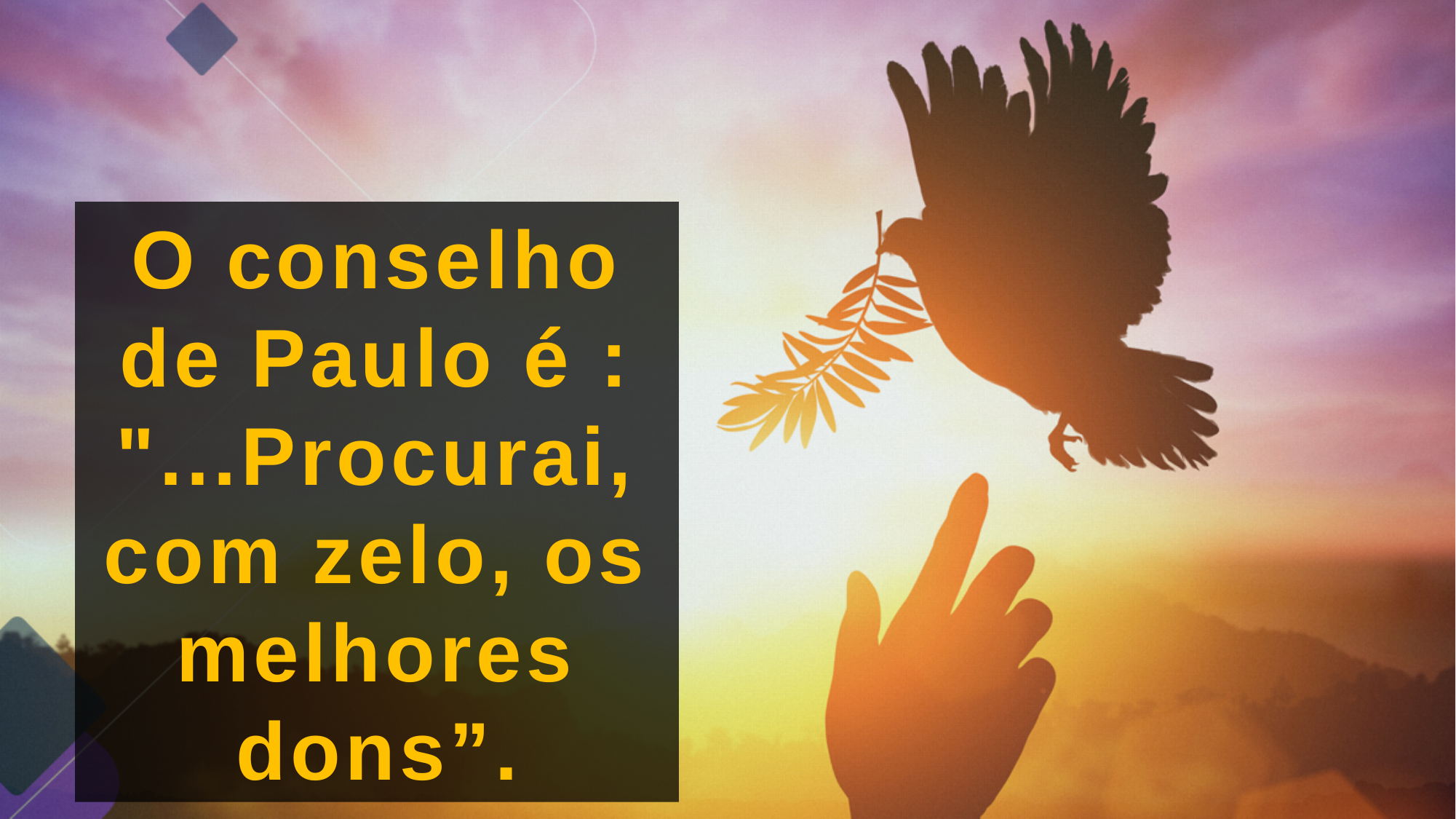

O conselho de Paulo é : "...Procurai, com zelo, os melhores dons”.